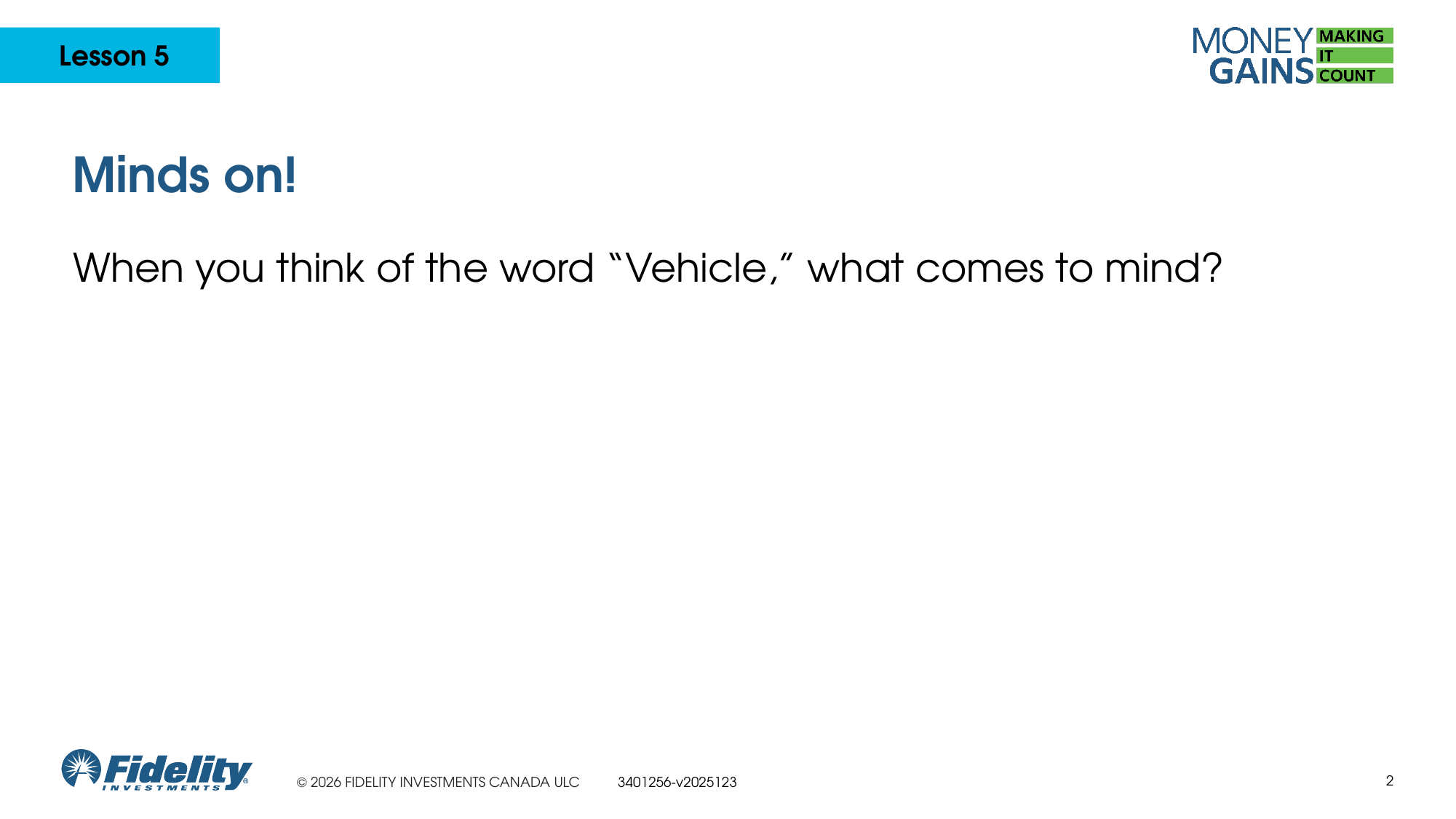

# Minds on!
When you think of the word “Vehicle,” what comes to mind?
2